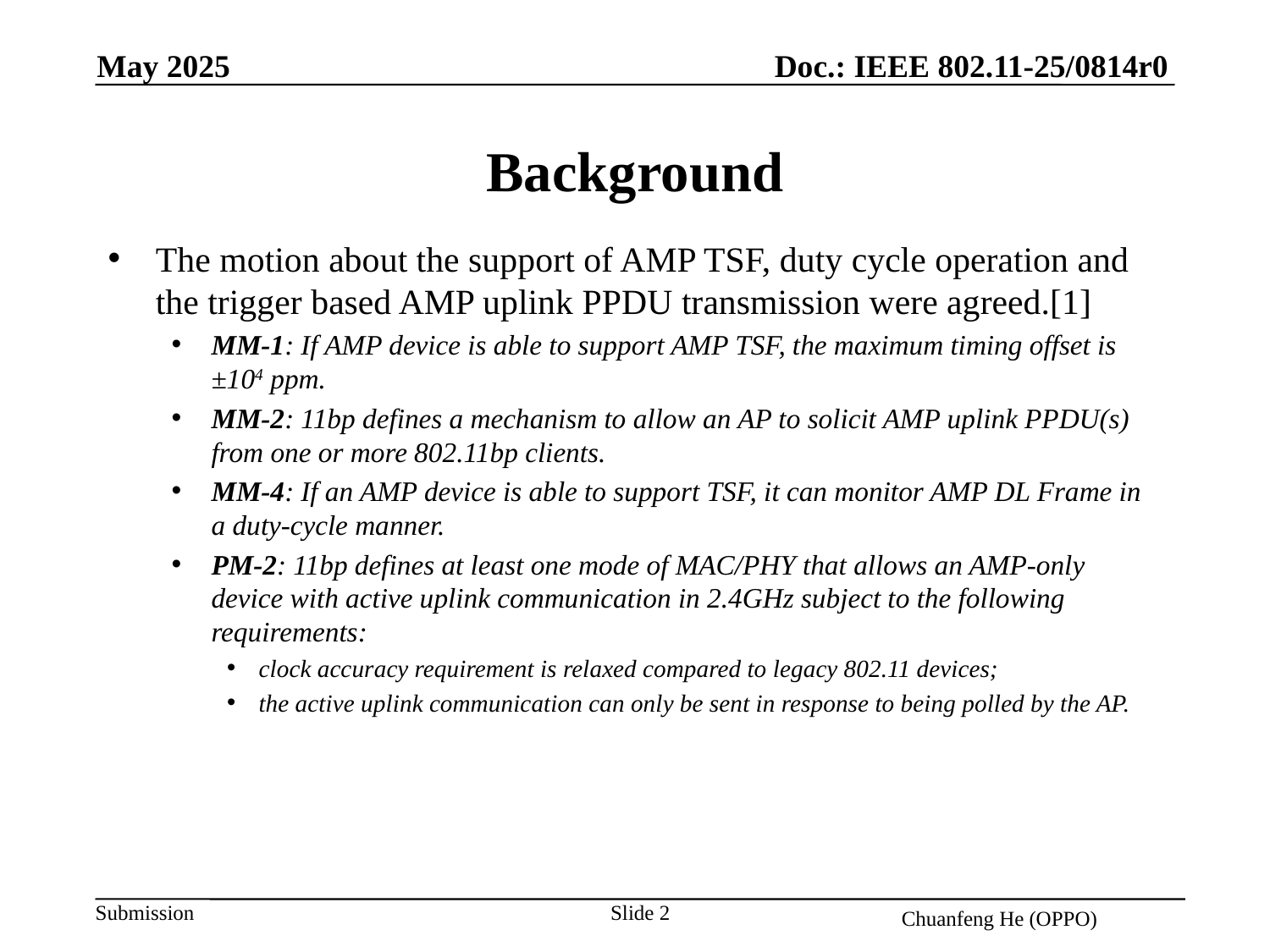

Doc.: IEEE 802.11-25/0814r0
May 2025
# Background
The motion about the support of AMP TSF, duty cycle operation and the trigger based AMP uplink PPDU transmission were agreed.[1]
MM-1: If AMP device is able to support AMP TSF, the maximum timing offset is ±104 ppm.
MM-2: 11bp defines a mechanism to allow an AP to solicit AMP uplink PPDU(s) from one or more 802.11bp clients.
MM-4: If an AMP device is able to support TSF, it can monitor AMP DL Frame in a duty-cycle manner.
PM-2: 11bp defines at least one mode of MAC/PHY that allows an AMP-only device with active uplink communication in 2.4GHz subject to the following requirements:
clock accuracy requirement is relaxed compared to legacy 802.11 devices;
the active uplink communication can only be sent in response to being polled by the AP.

Slide 2
Chuanfeng He (OPPO)